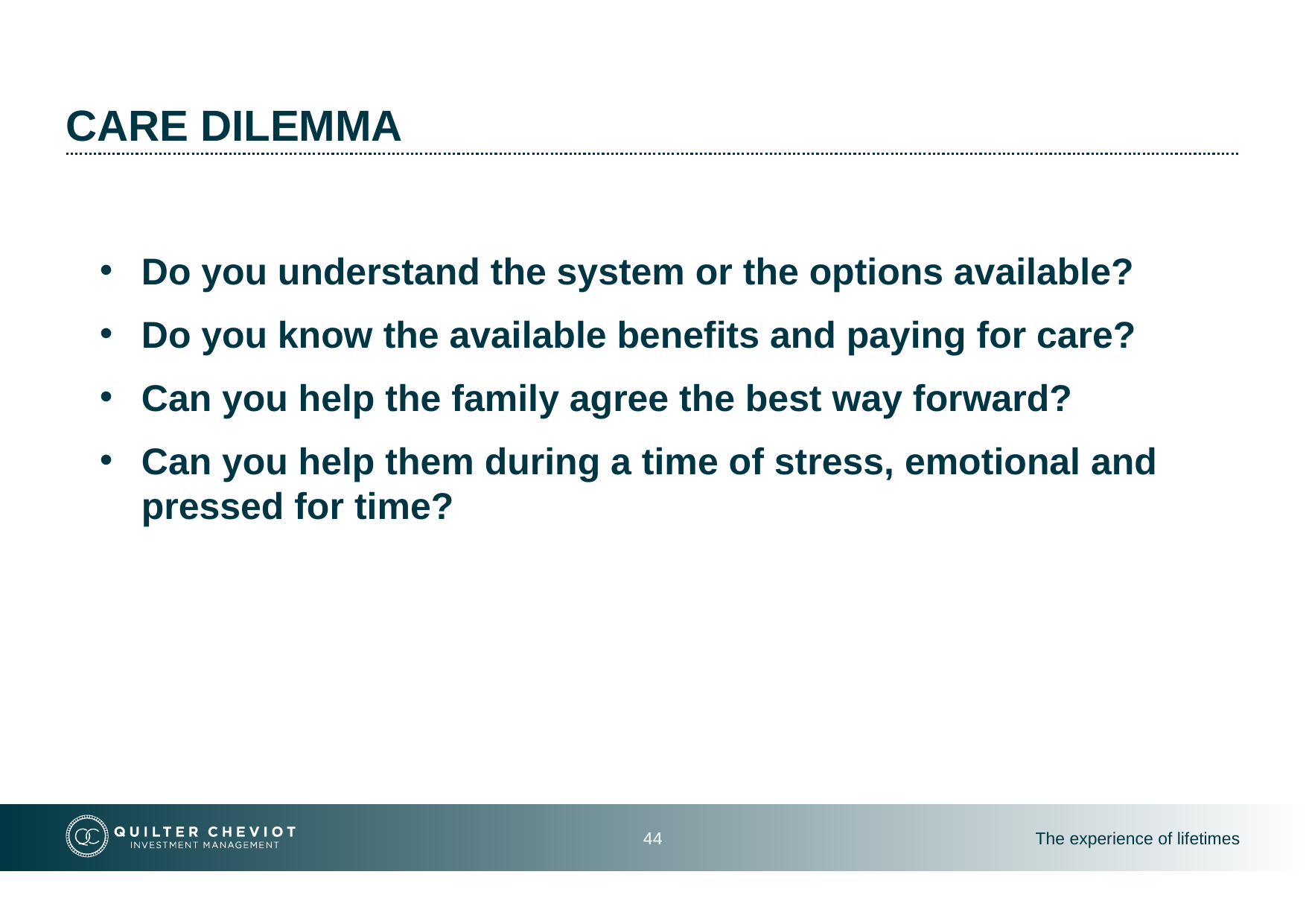

# Care dilemma
Do you understand the system or the options available?
Do you know the available benefits and paying for care?
Can you help the family agree the best way forward?
Can you help them during a time of stress, emotional and pressed for time?
44